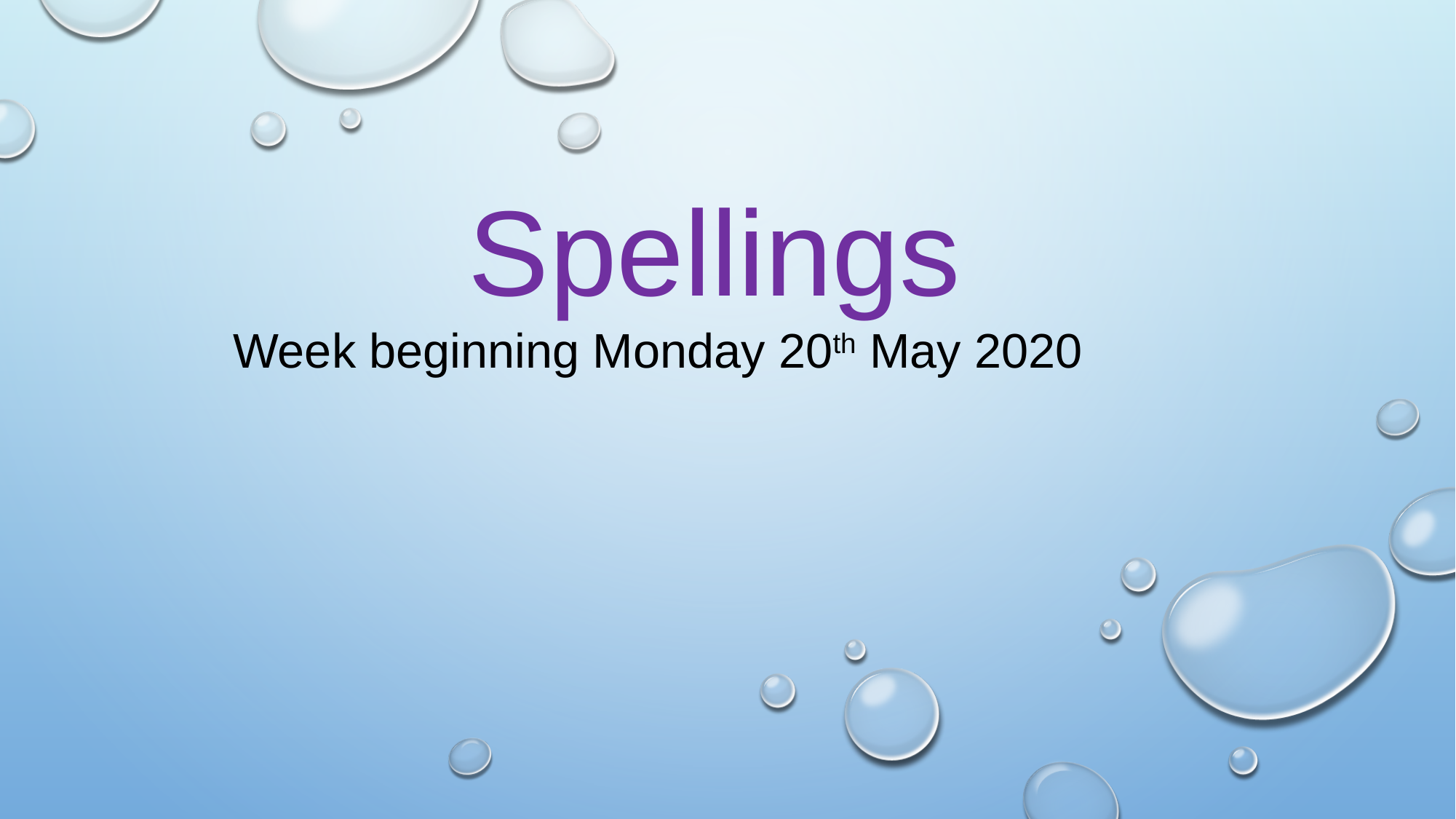

Spellings
Week beginning Monday 20th May 2020